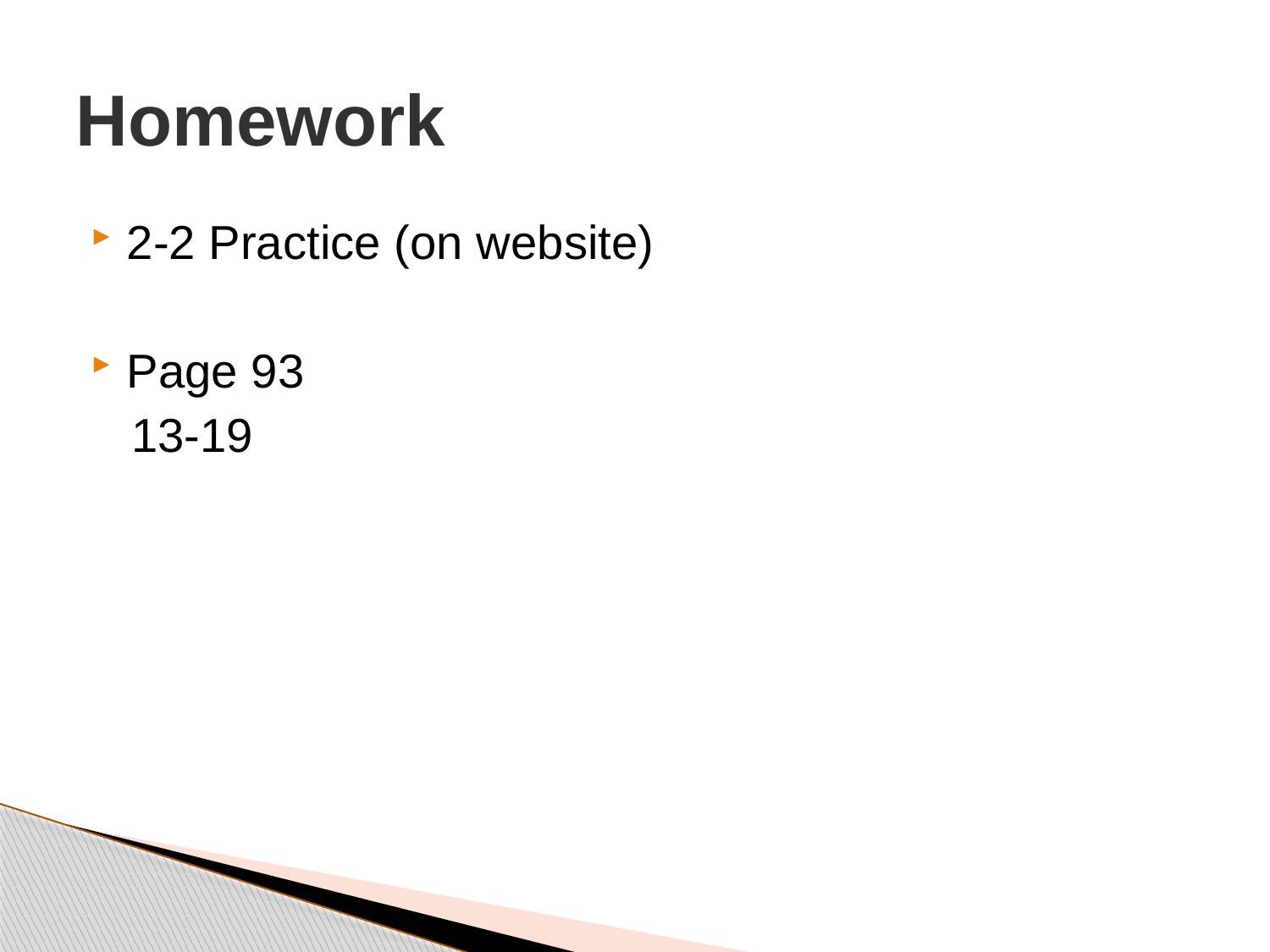

# Homework
2-2 Practice (on website)

Page 93
   13-19